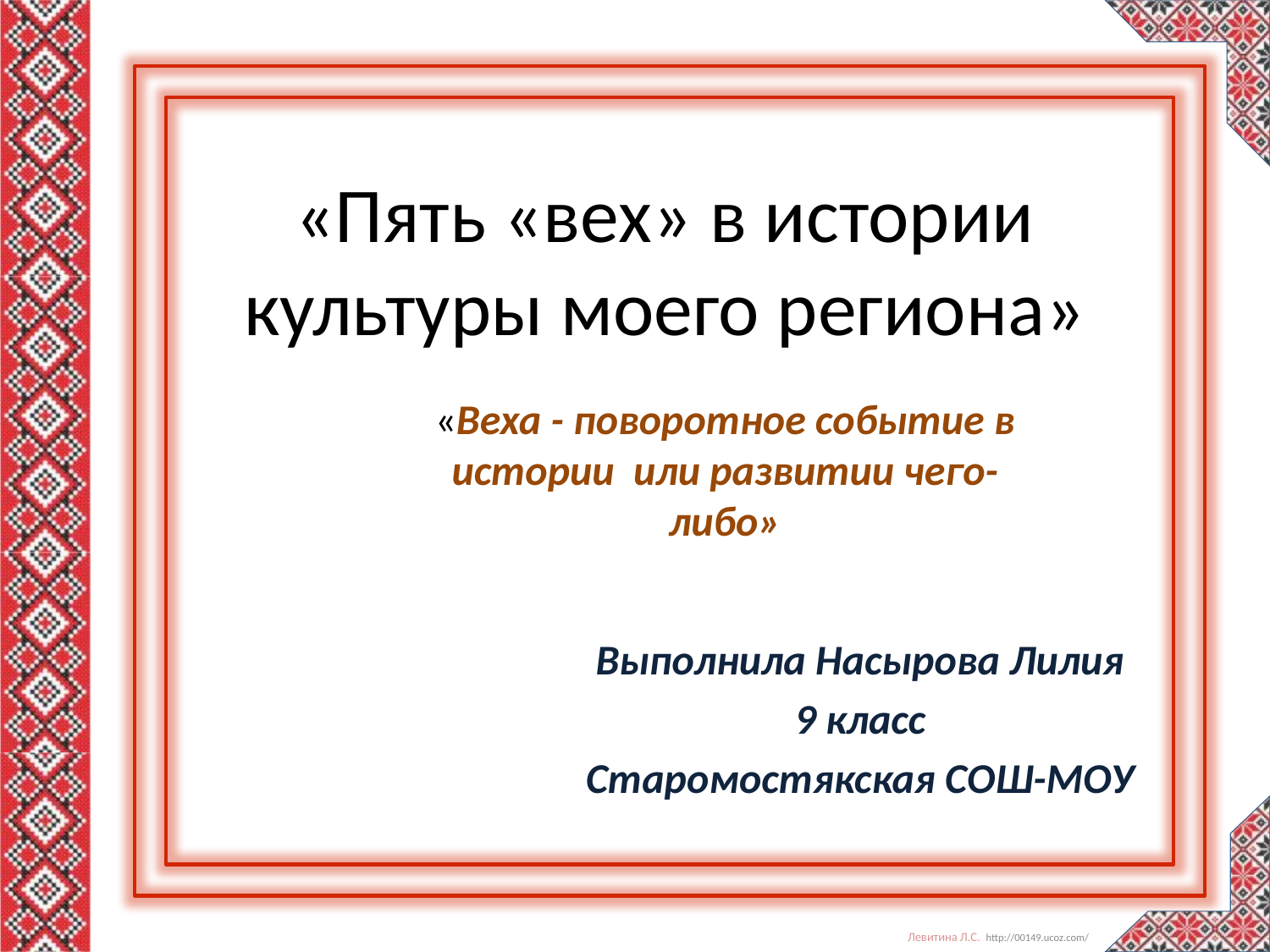

# «Пять «вех» в истории культуры моего региона»
«Веха - поворотное событие в истории  или развитии чего-либо»
Выполнила Насырова Лилия
9 класс
Старомостякская СОШ-МОУ